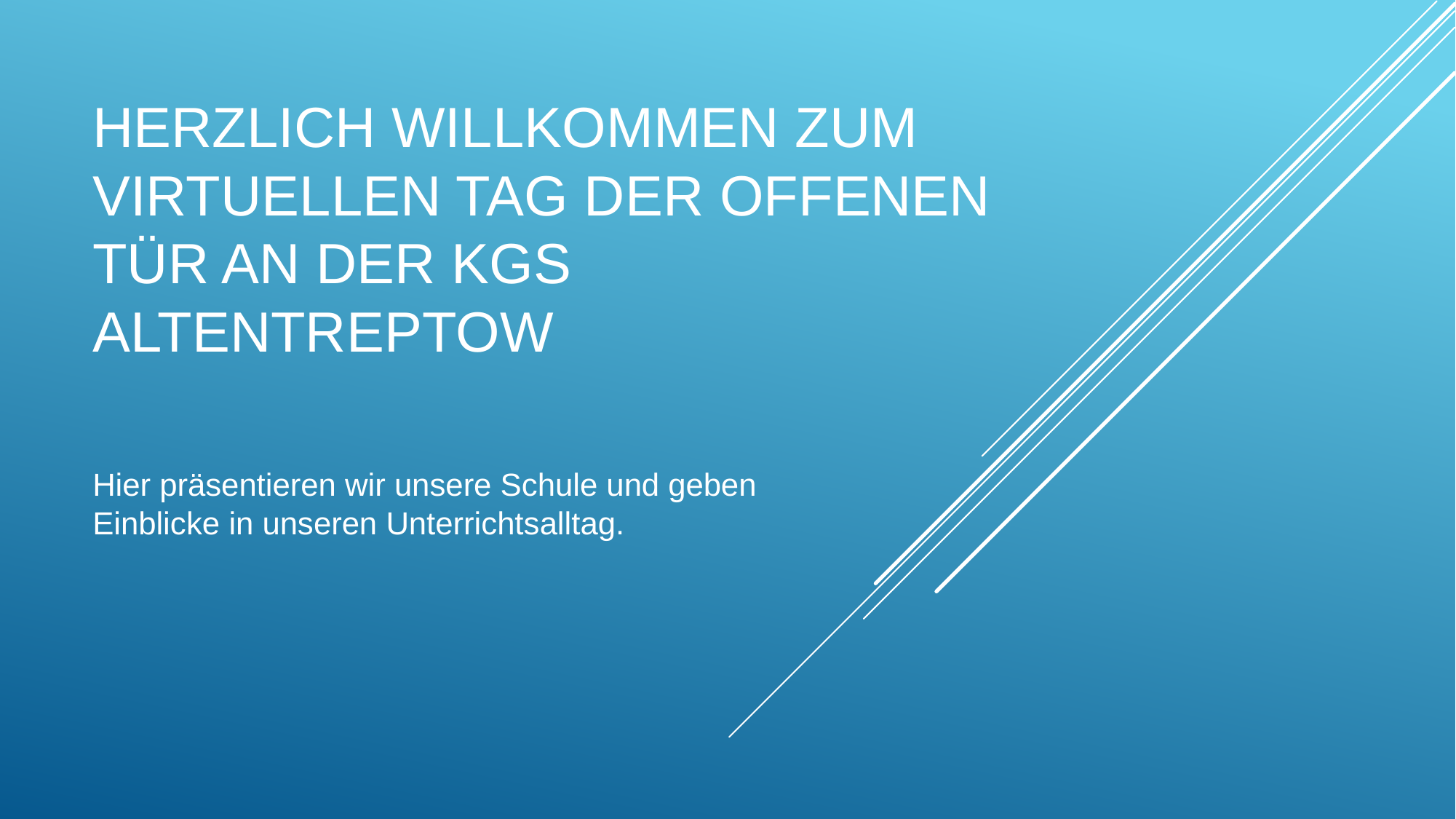

# Herzlich Willkommen zum virtuellen Tag der offenen Tür an der KGS Altentreptow
Hier präsentieren wir unsere Schule und geben Einblicke in unseren Unterrichtsalltag.